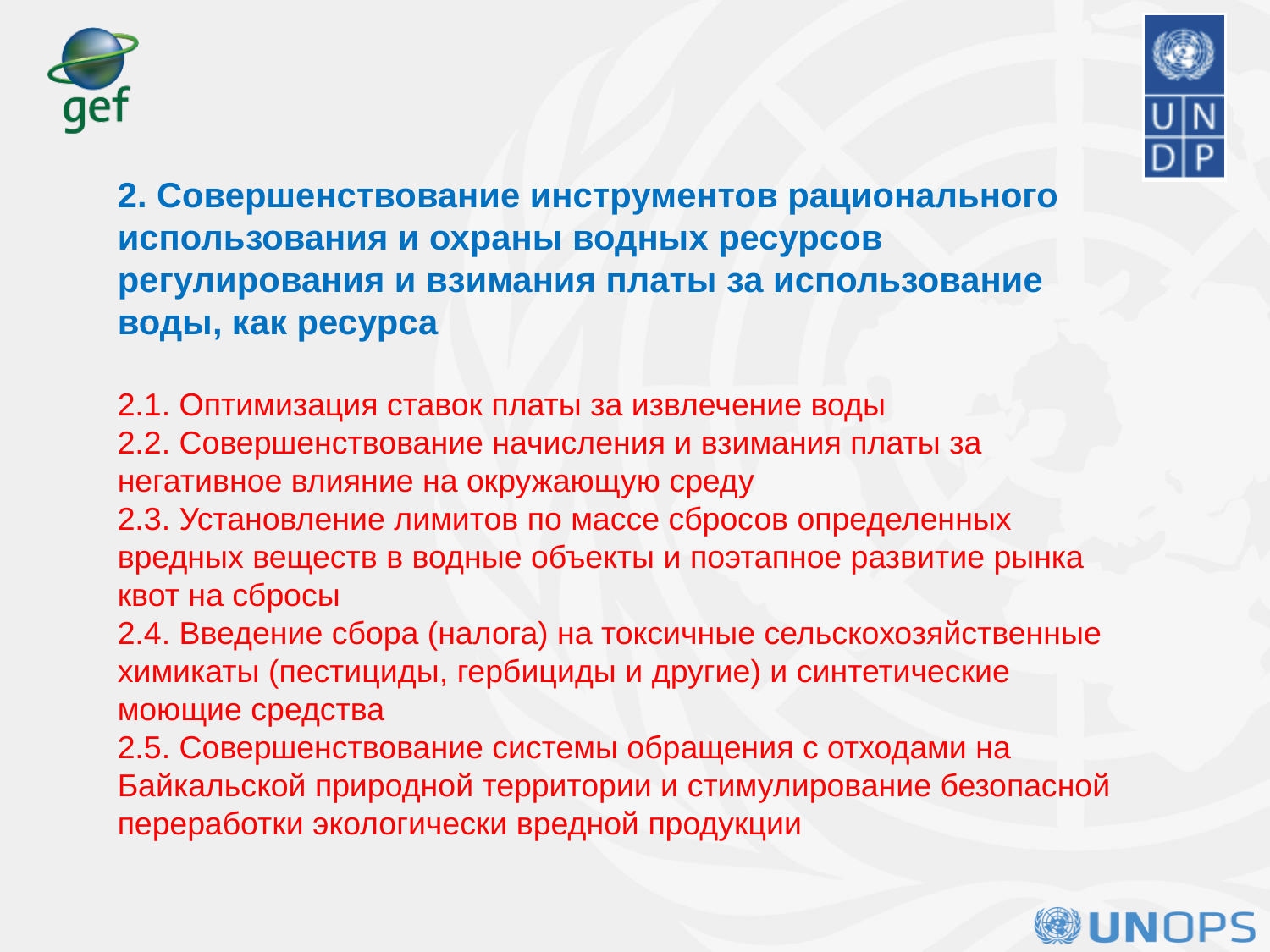

2. Совершенствование инструментов рационального использования и охраны водных ресурсов регулирования и взимания платы за использование воды, как ресурса

2.1. Оптимизация ставок платы за извлечение воды
2.2. Совершенствование начисления и взимания платы за негативное влияние на окружающую среду
2.3. Установление лимитов по массе сбросов определенных вредных веществ в водные объекты и поэтапное развитие рынка квот на сбросы
2.4. Введение сбора (налога) на токсичные сельскохозяйственные химикаты (пестициды, гербициды и другие) и синтетические моющие средства
2.5. Совершенствование системы обращения с отходами на Байкальской природной территории и стимулирование безопасной переработки экологически вредной продукции